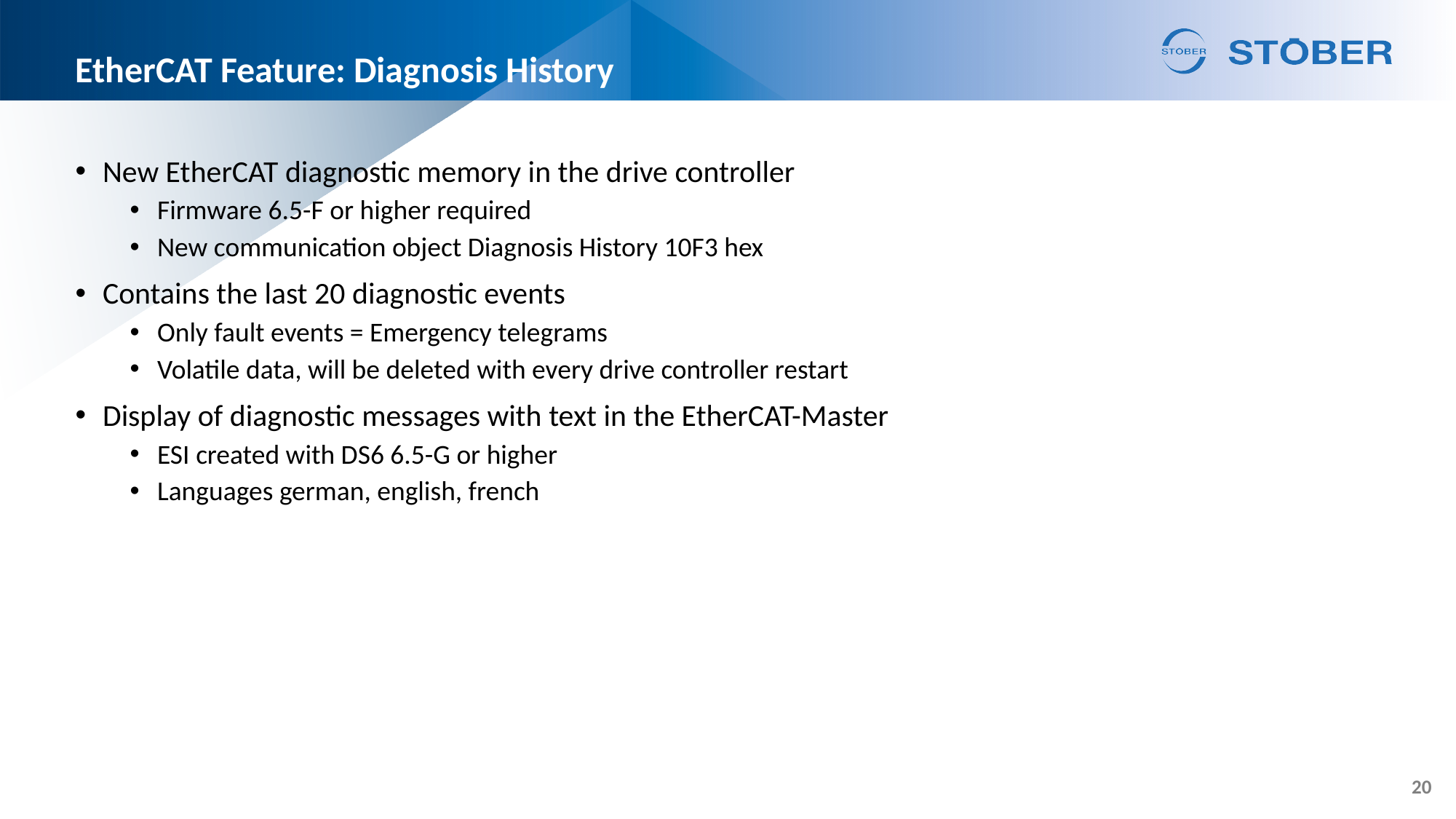

# EtherCAT Feature: Diagnosis History
New EtherCAT diagnostic memory in the drive controller
Firmware 6.5-F or higher required
New communication object Diagnosis History 10F3 hex
Contains the last 20 diagnostic events
Only fault events = Emergency telegrams
Volatile data, will be deleted with every drive controller restart
Display of diagnostic messages with text in the EtherCAT-Master
ESI created with DS6 6.5-G or higher
Languages german, english, french